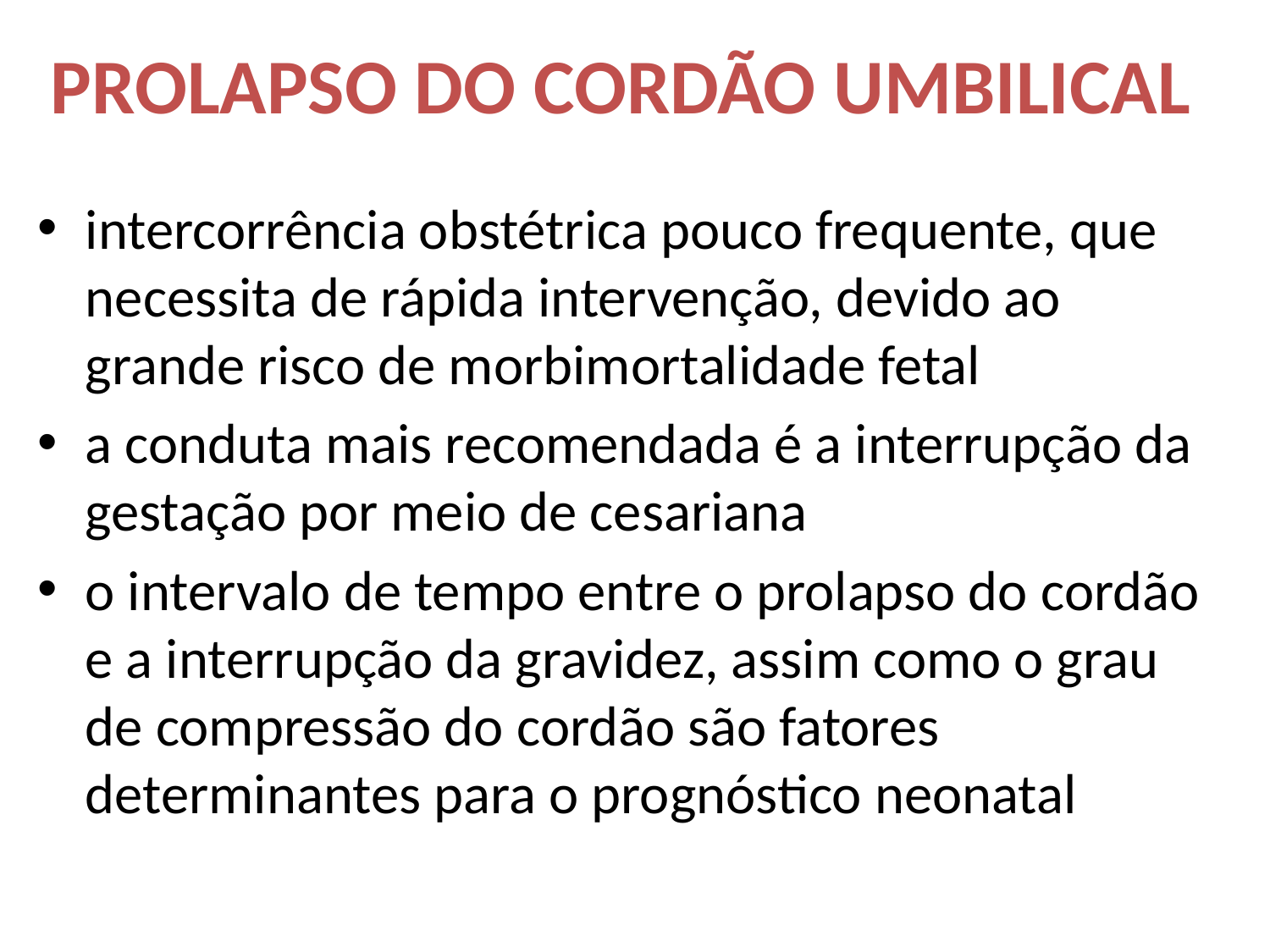

# PROLAPSO DO CORDÃO UMBILICAL
intercorrência obstétrica pouco frequente, que necessita de rápida intervenção, devido ao grande risco de morbimortalidade fetal
a conduta mais recomendada é a interrupção da gestação por meio de cesariana
o intervalo de tempo entre o prolapso do cordão e a interrupção da gravidez, assim como o grau de compressão do cordão são fatores determinantes para o prognóstico neonatal